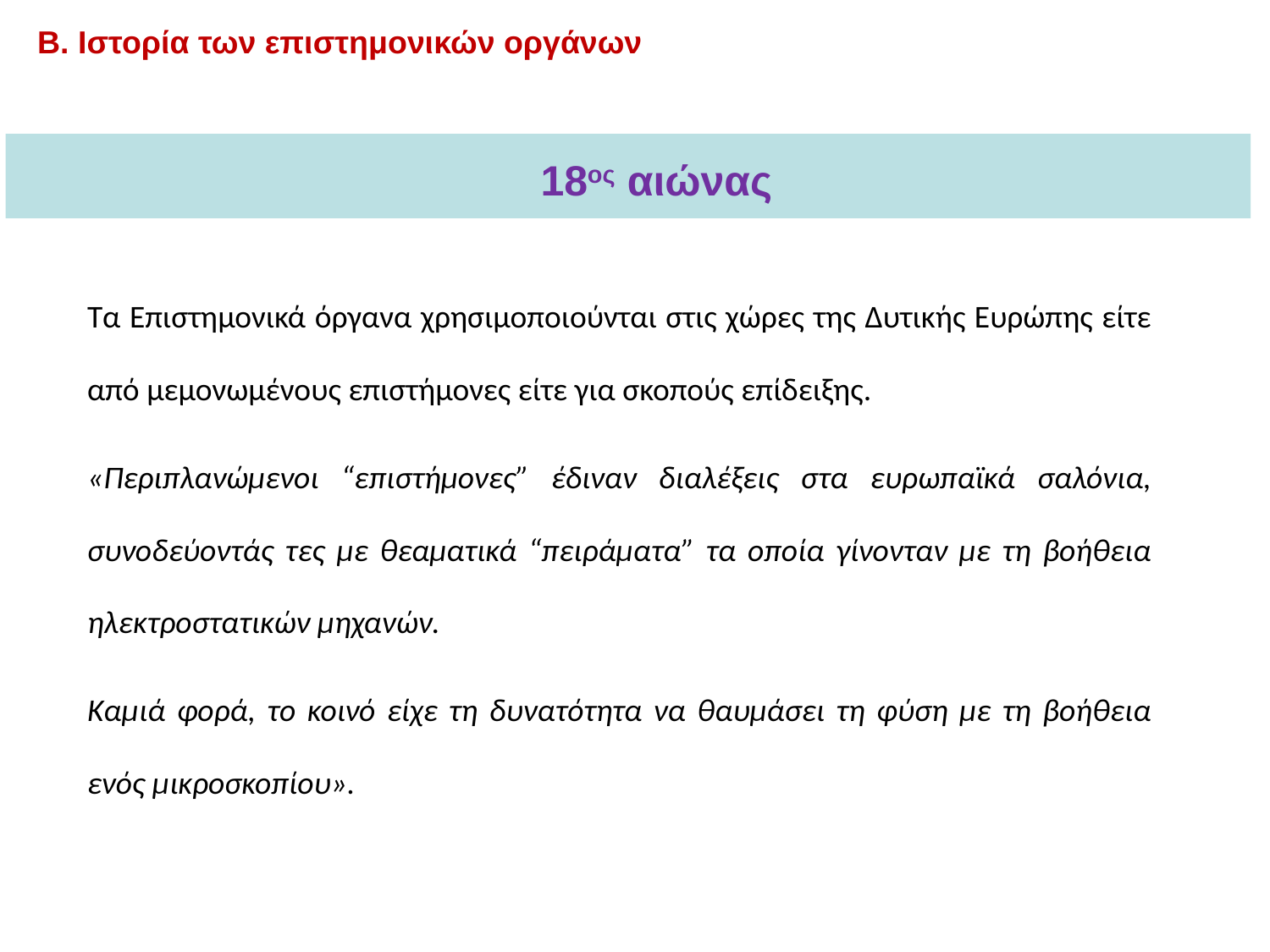

Β. Ιστορία των επιστημονικών οργάνων

18ος αιώνας
Τα Επιστημονικά όργανα χρησιμοποιούνται στις χώρες της Δυτικής Ευρώπης είτε από μεμονωμένους επιστήμονες είτε για σκοπούς επίδειξης.
«Περιπλανώμενοι “επιστήμονες” έδιναν διαλέξεις στα ευρωπαϊκά σαλόνια, συνοδεύοντάς τες με θεαματικά “πειράματα” τα οποία γίνονταν με τη βοήθεια ηλεκτροστατικών μηχανών.
Καμιά φορά, το κοινό είχε τη δυνατότητα να θαυμάσει τη φύση με τη βοήθεια ενός μικροσκοπίου».